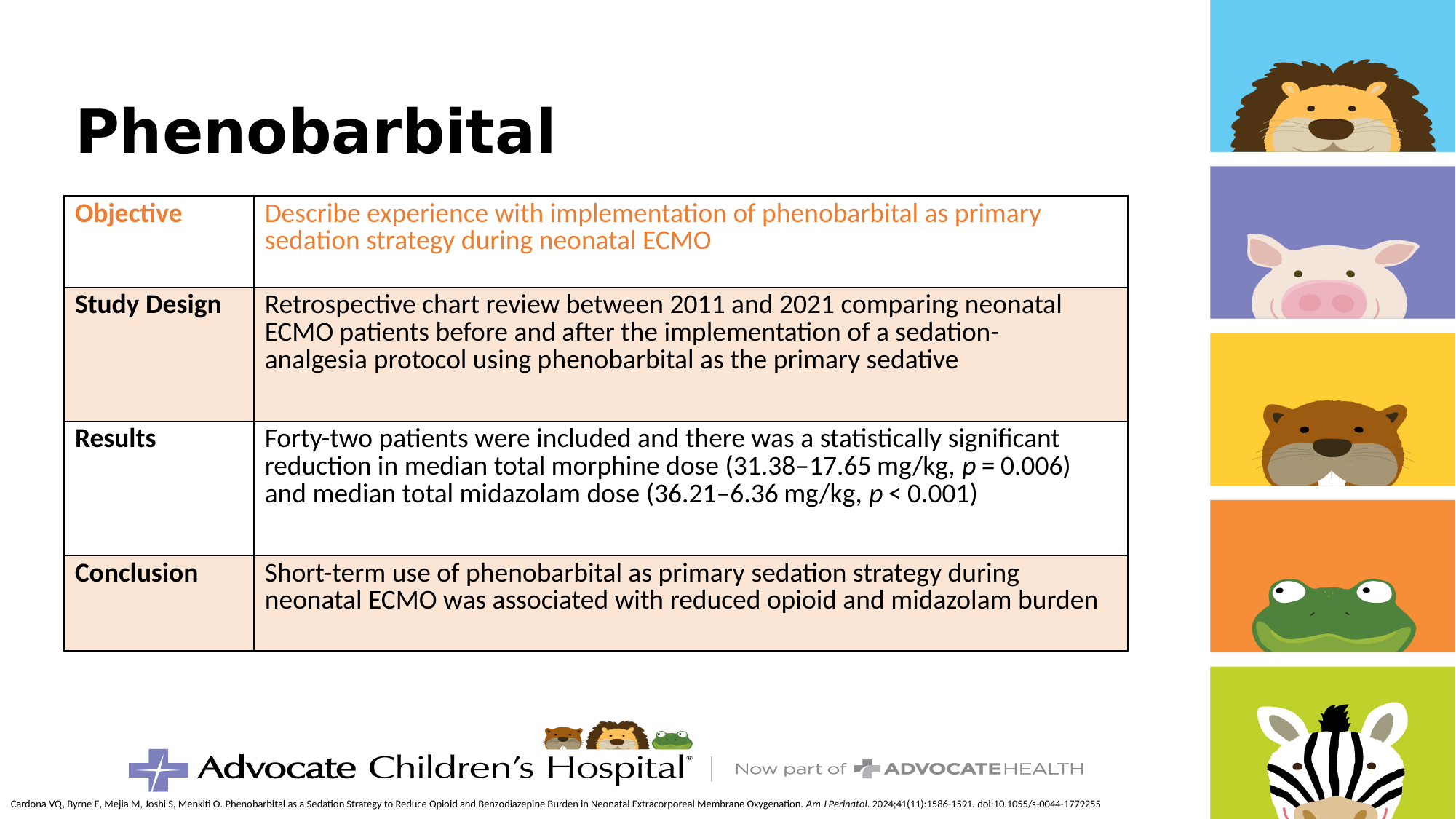

# Phenobarbital
| Objective | Describe experience with implementation of phenobarbital as primary sedation strategy during neonatal ECMO |
| --- | --- |
| Study Design | Retrospective chart review between 2011 and 2021 comparing neonatal ECMO patients before and after the implementation of a sedation-analgesia protocol using phenobarbital as the primary sedative |
| Results | Forty-two patients were included and there was a statistically significant reduction in median total morphine dose (31.38–17.65 mg/kg, p = 0.006) and median total midazolam dose (36.21–6.36 mg/kg, p < 0.001) |
| Conclusion | Short-term use of phenobarbital as primary sedation strategy during neonatal ECMO was associated with reduced opioid and midazolam burden |
Cardona VQ, Byrne E, Mejia M, Joshi S, Menkiti O. Phenobarbital as a Sedation Strategy to Reduce Opioid and Benzodiazepine Burden in Neonatal Extracorporeal Membrane Oxygenation. Am J Perinatol. 2024;41(11):1586-1591. doi:10.1055/s-0044-1779255